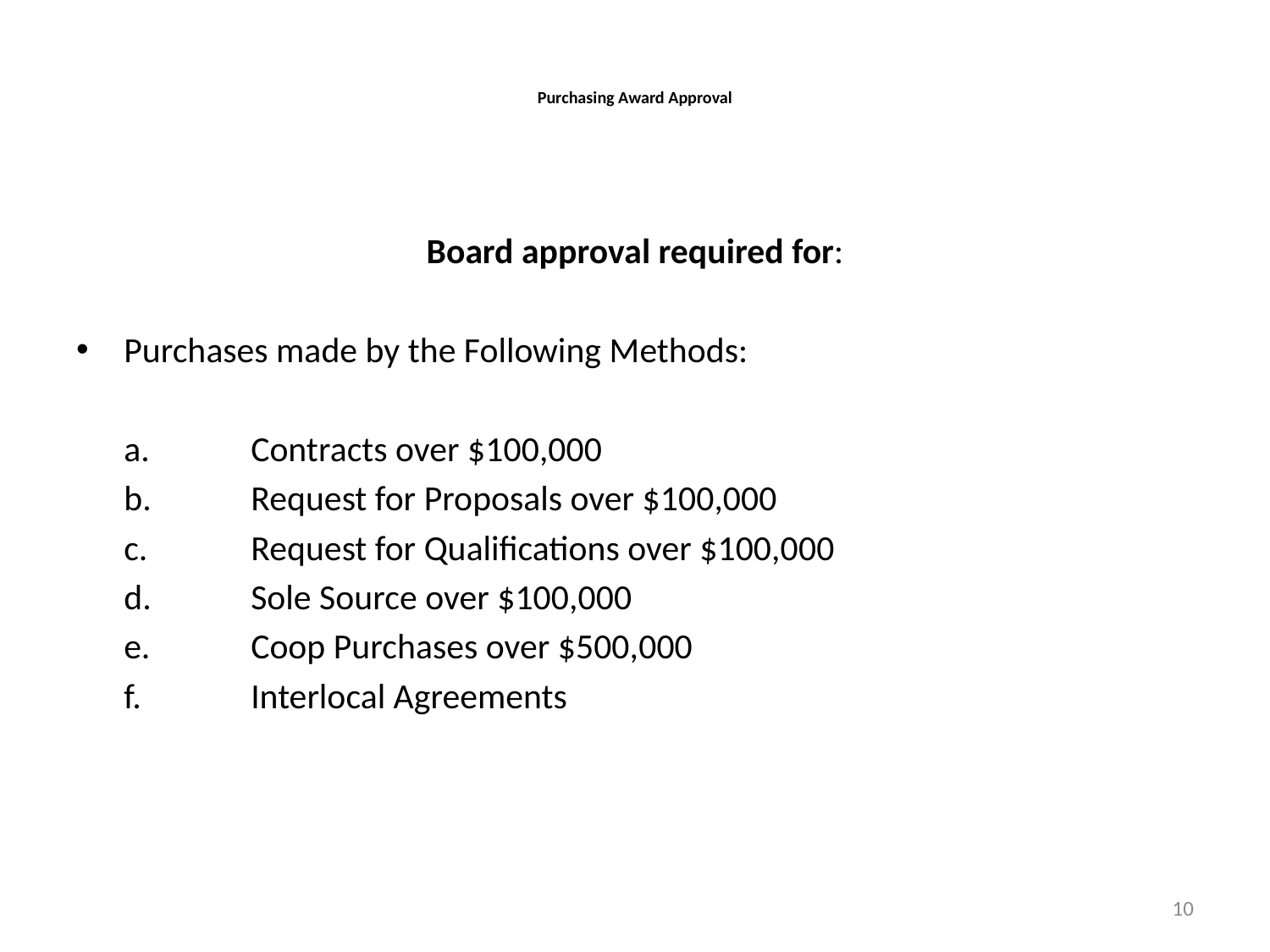

# Purchasing Award Approval
Board approval required for:

Purchases made by the Following Methods:

	a.	Contracts over $100,000
	b.	Request for Proposals over $100,000
	c.	Request for Qualifications over $100,000
	d.	Sole Source over $100,000
	e.	Coop Purchases over $500,000
	f.	Interlocal Agreements

10